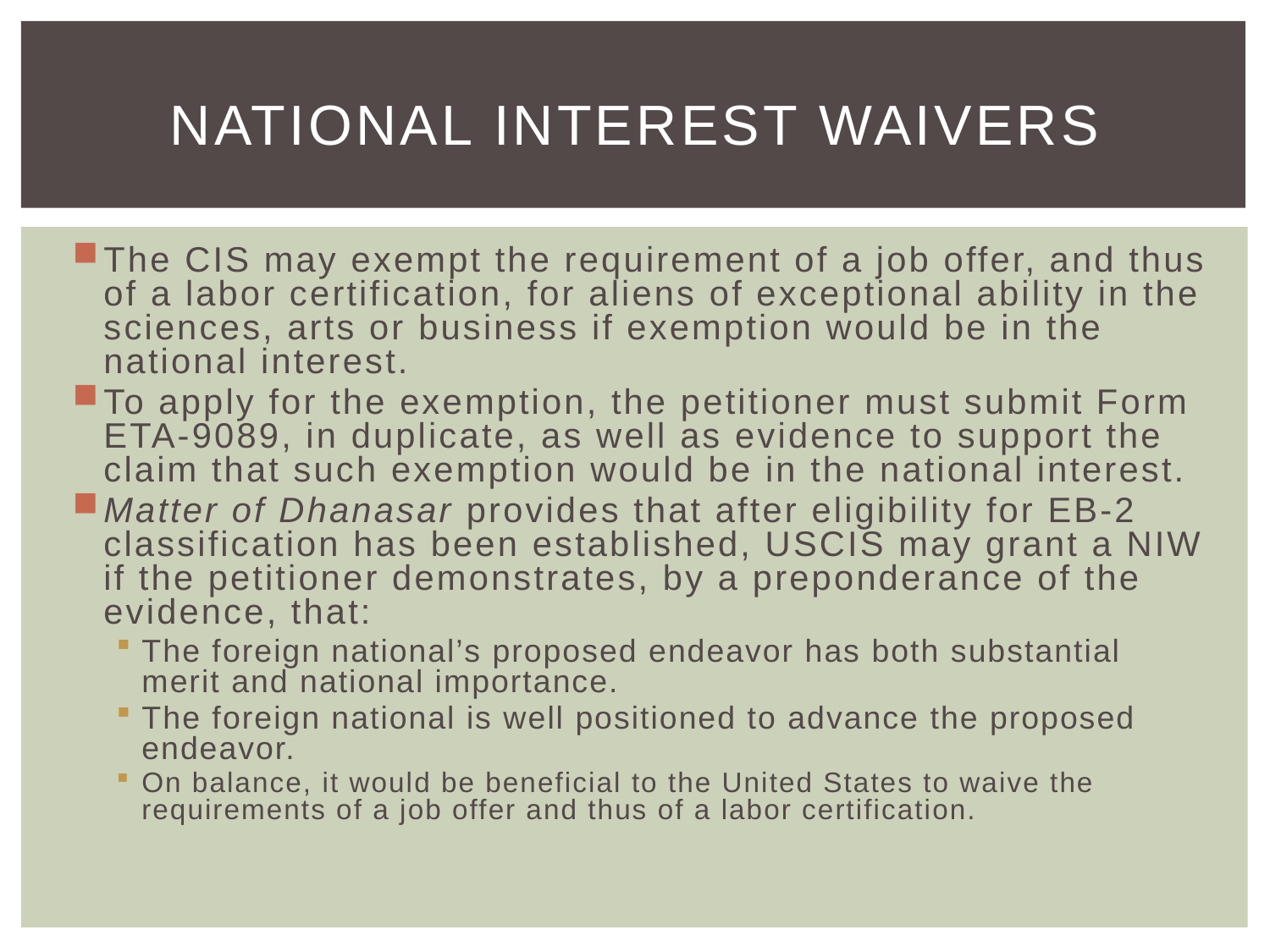

# National Interest Waivers
The CIS may exempt the requirement of a job offer, and thus of a labor certification, for aliens of exceptional ability in the sciences, arts or business if exemption would be in the national interest.
To apply for the exemption, the petitioner must submit Form ETA-9089, in duplicate, as well as evidence to support the claim that such exemption would be in the national interest.
Matter of Dhanasar provides that after eligibility for EB-2 classification has been established, USCIS may grant a NIW if the petitioner demonstrates, by a preponderance of the evidence, that:
The foreign national’s proposed endeavor has both substantial merit and national importance.
The foreign national is well positioned to advance the proposed endeavor.
On balance, it would be beneficial to the United States to waive the requirements of a job offer and thus of a labor certification.